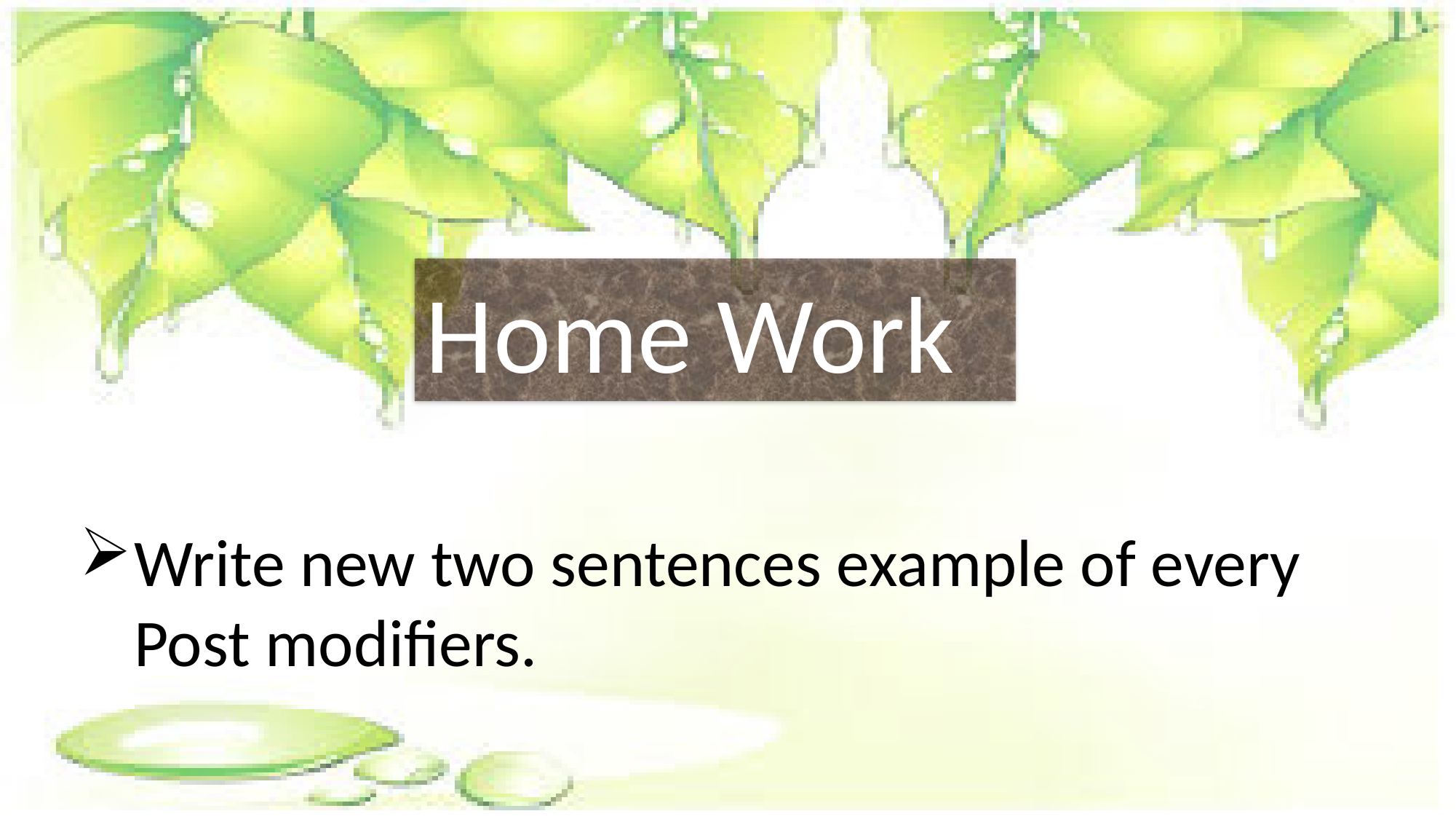

Home Work
Write new two sentences example of every Post modifiers.